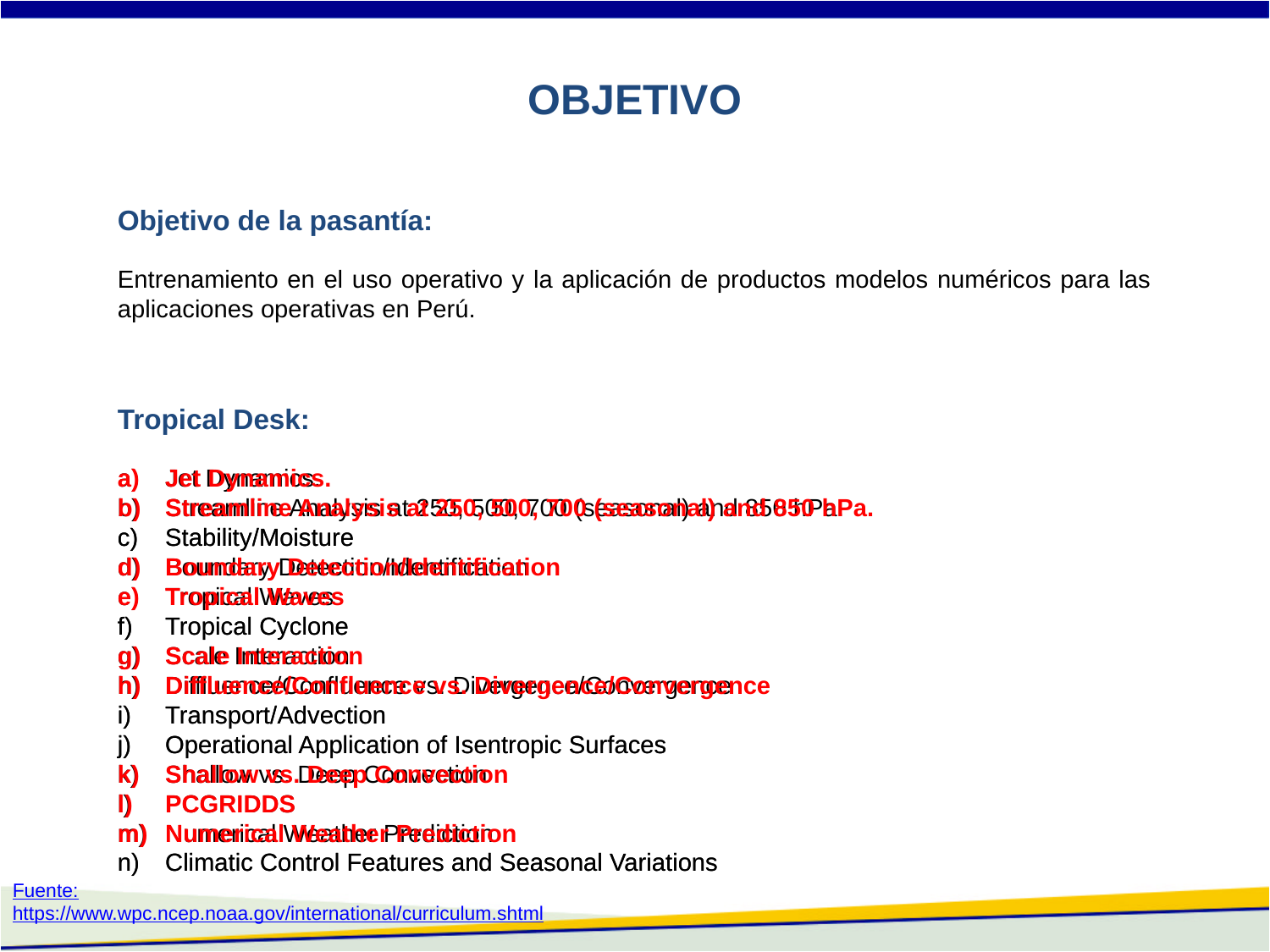

OBJETIVO
Objetivo de la pasantía:
Entrenamiento en el uso operativo y la aplicación de productos modelos numéricos para las aplicaciones operativas en Perú.
Tropical Desk:
Jet Dynamics.
Streamline Analysis at 250, 500, 700 (seasonal) and 850 hPa.
Stability/Moisture
Boundary Detection/Identification
Tropical Waves
Tropical Cyclone
Scale Interaction
Diffluence/Confluence vs. Divergence/Convergence
Transport/Advection
Operational Application of Isentropic Surfaces
Shallow vs. Deep Convection
PCGRIDDS
Numerical Weather Prediction
Climatic Control Features and Seasonal Variations

Jet Dynamics.
Streamline Analysis at 250, 500, 700 (seasonal) and 850 hPa.
Stability/Moisture
Boundary Detection/Identification
Tropical Waves
Tropical Cyclone
Scale Interaction
Diffluence/Confluence vs. Divergence/Convergence
Transport/Advection
Operational Application of Isentropic Surfaces
Shallow vs. Deep Convection
PCGRIDDS
Numerical Weather Prediction
Climatic Control Features and Seasonal Variations

Fuente:
https://www.wpc.ncep.noaa.gov/international/curriculum.shtml